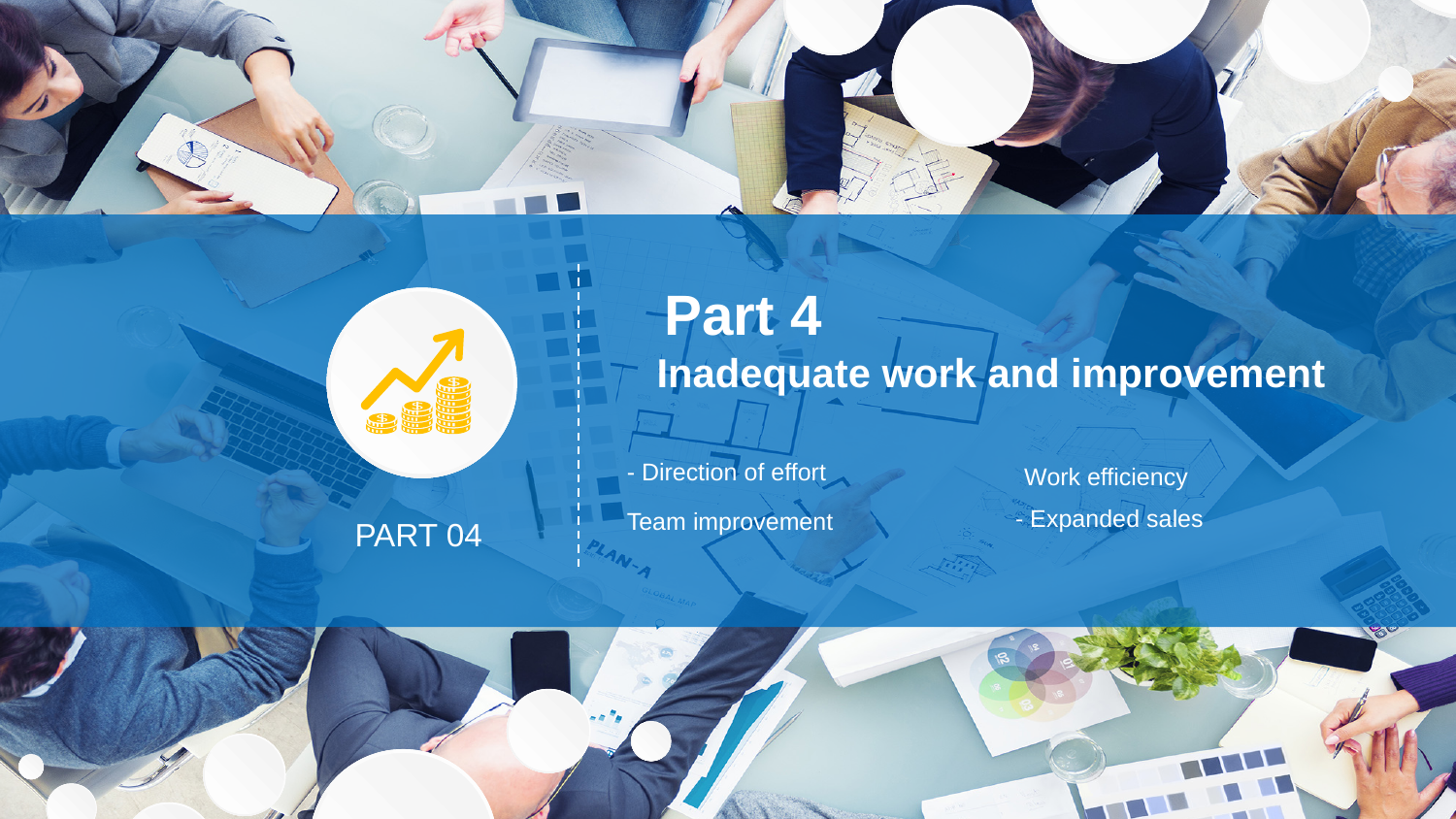

Part 4
Inadequate work and improvement

- Direction of effort
Work efficiency
- Expanded sales

Team improvement
PART 04

Delayer